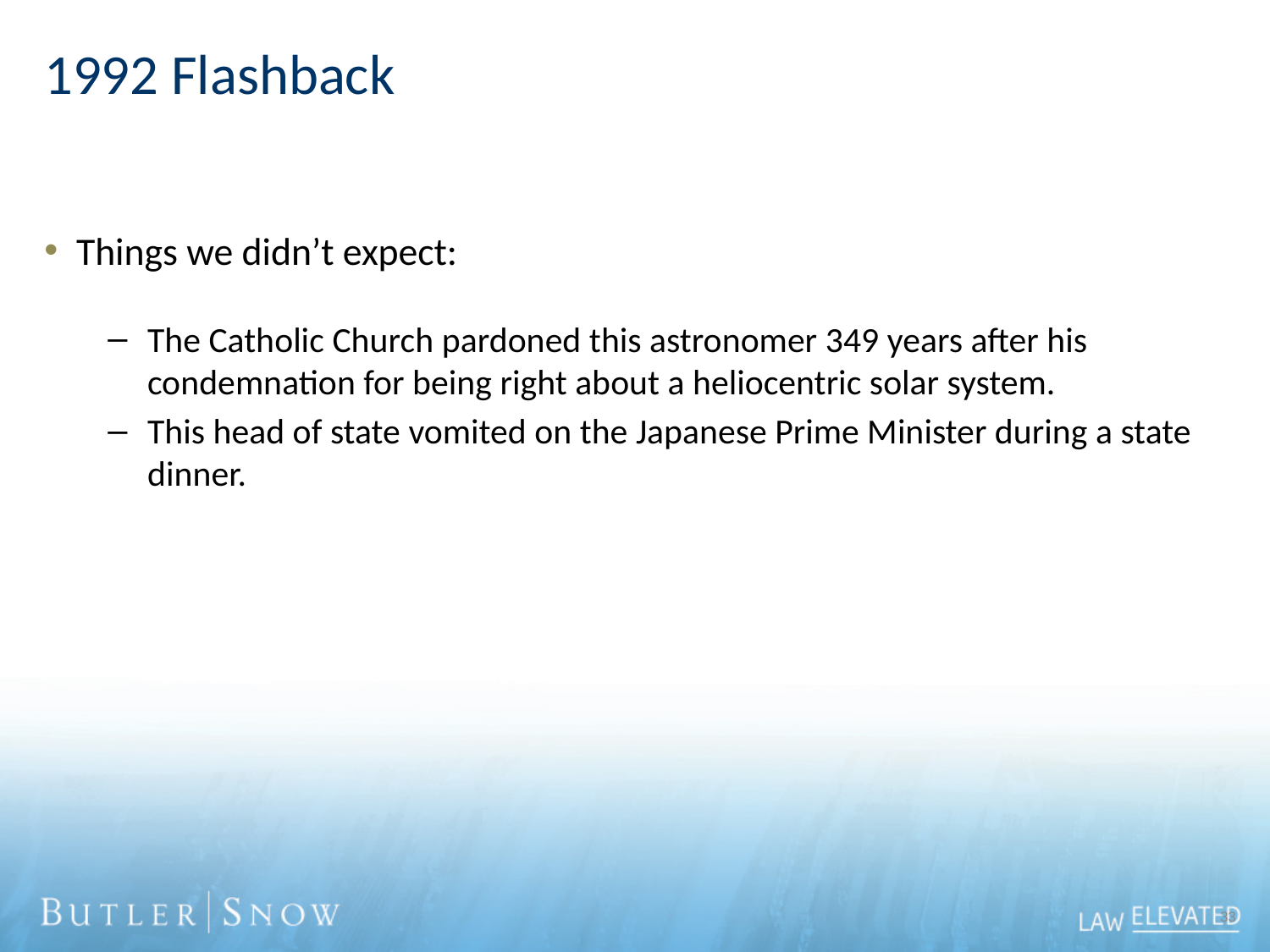

# 1992 Flashback
Things we didn’t expect:

The Catholic Church pardoned this astronomer 349 years after his condemnation for being right about a heliocentric solar system.
This head of state vomited on the Japanese Prime Minister during a state dinner.
33